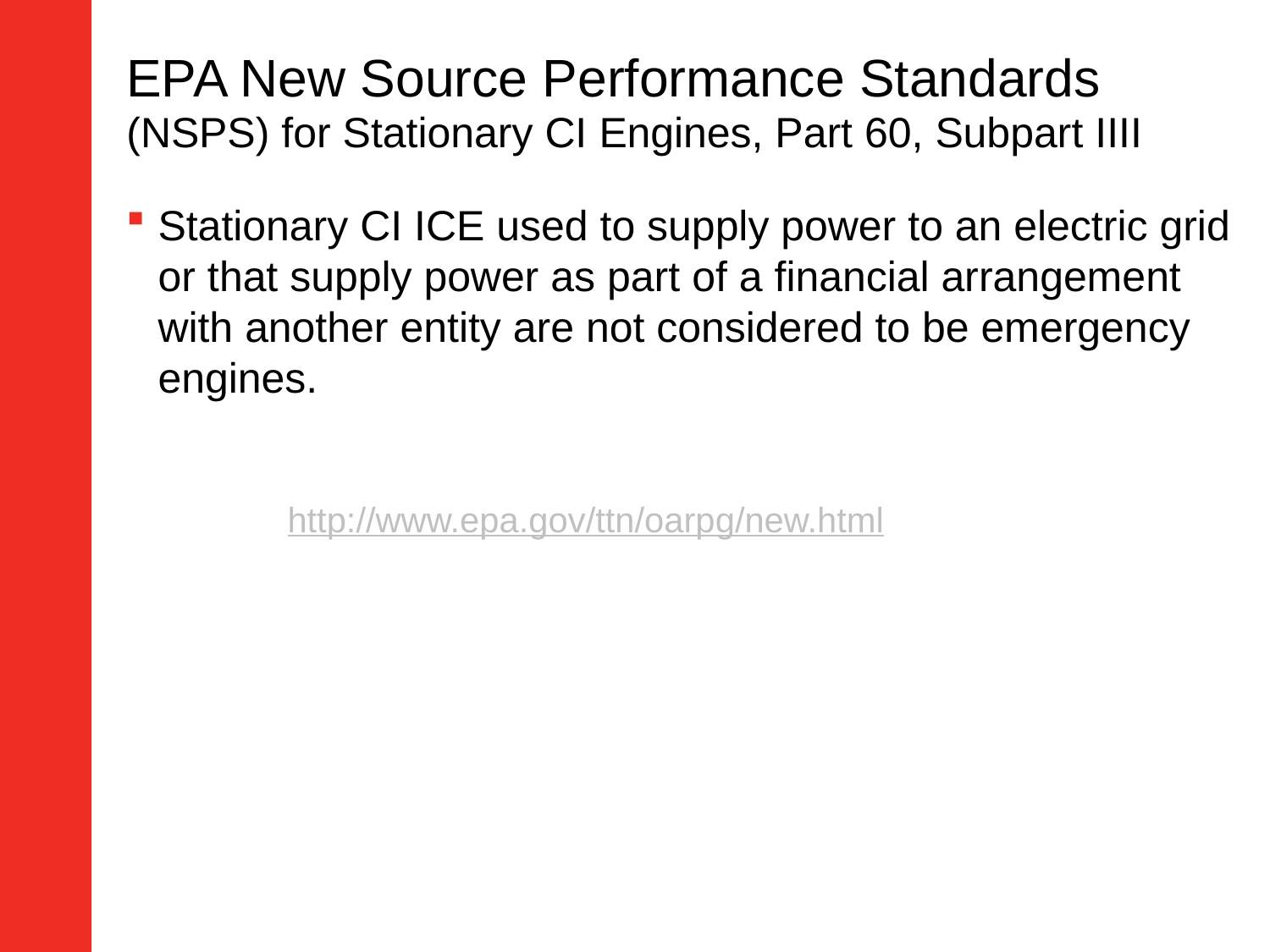

# EPA New Source Performance Standards (NSPS) for Stationary CI Engines, Part 60, Subpart IIII
Stationary CI ICE used to supply power to an electric grid or that supply power as part of a financial arrangement with another entity are not considered to be emergency engines.
http://www.epa.gov/ttn/oarpg/new.html